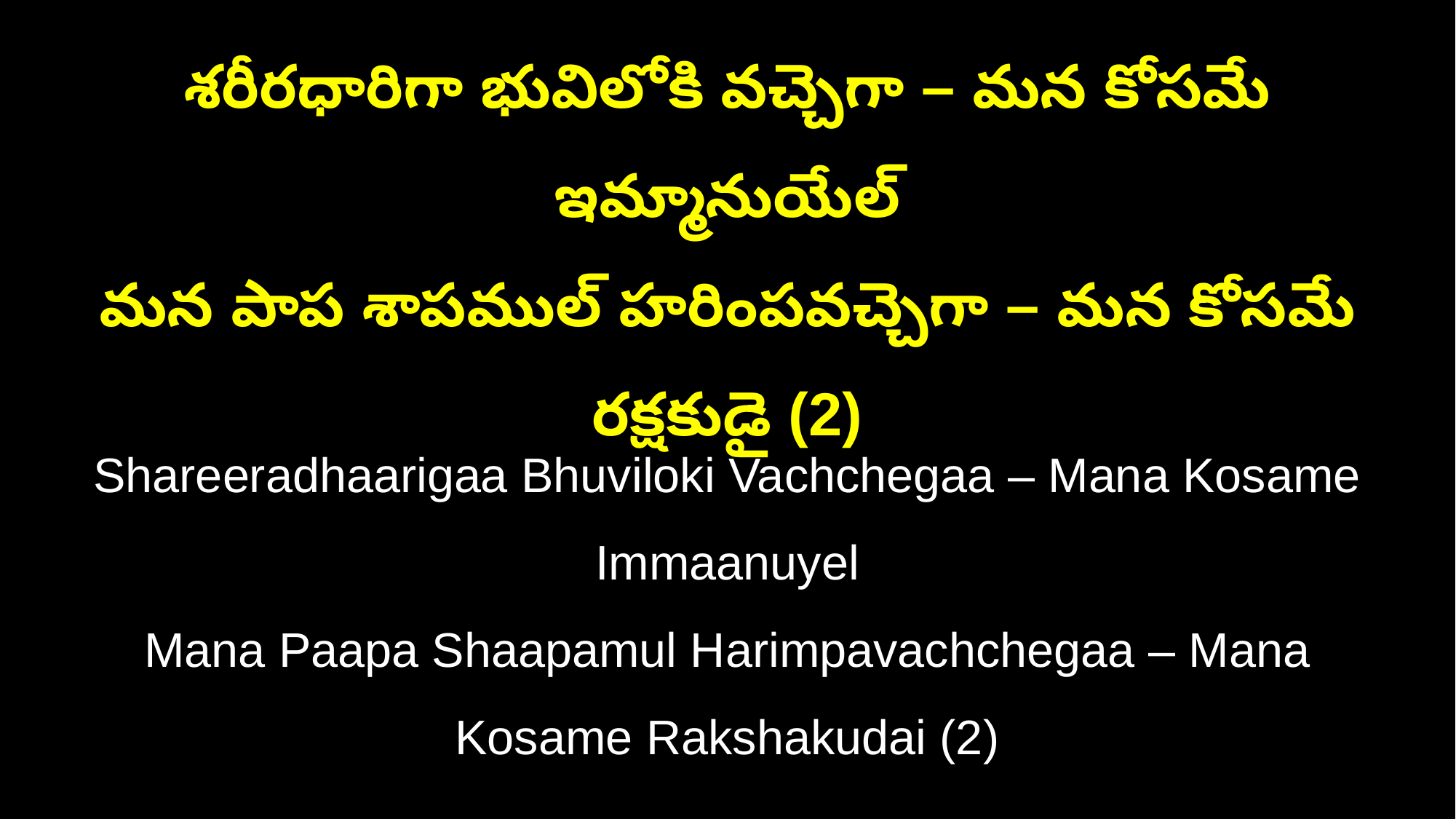

శరీరధారిగా భువిలోకి వచ్చెగా – మన కోసమే ఇమ్మానుయేల్
మన పాప శాపముల్ హరింపవచ్చెగా – మన కోసమే రక్షకుడై (2)
Shareeradhaarigaa Bhuviloki Vachchegaa – Mana Kosame Immaanuyel
Mana Paapa Shaapamul Harimpavachchegaa – Mana Kosame Rakshakudai (2)